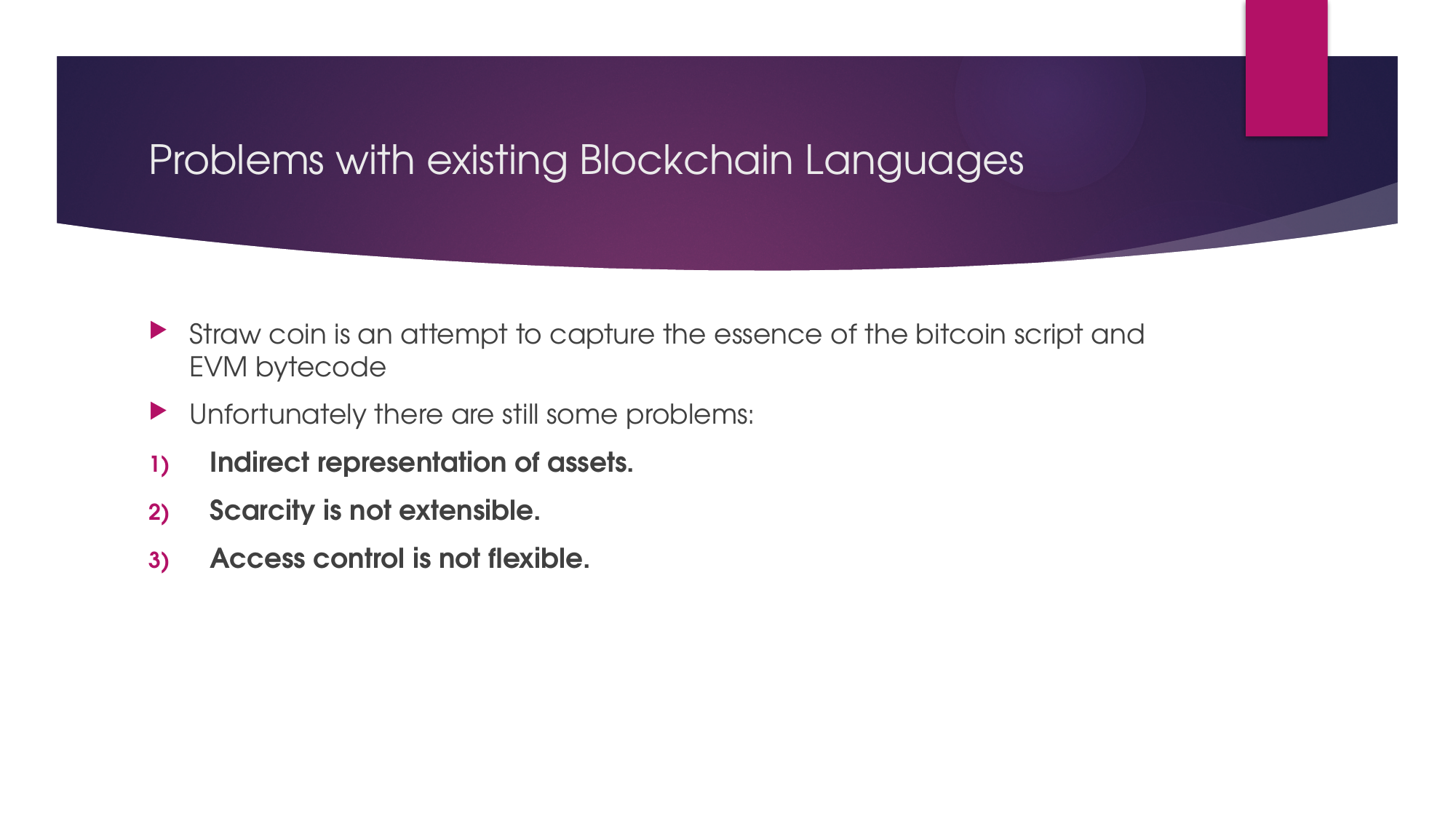

# Problems with existing Blockchain Languages
Straw coin is an attempt to capture the essence of the bitcoin script and EVM bytecode
Unfortunately there are still some problems:
Indirect representation of assets.
Scarcity is not extensible.
Access control is not flexible.